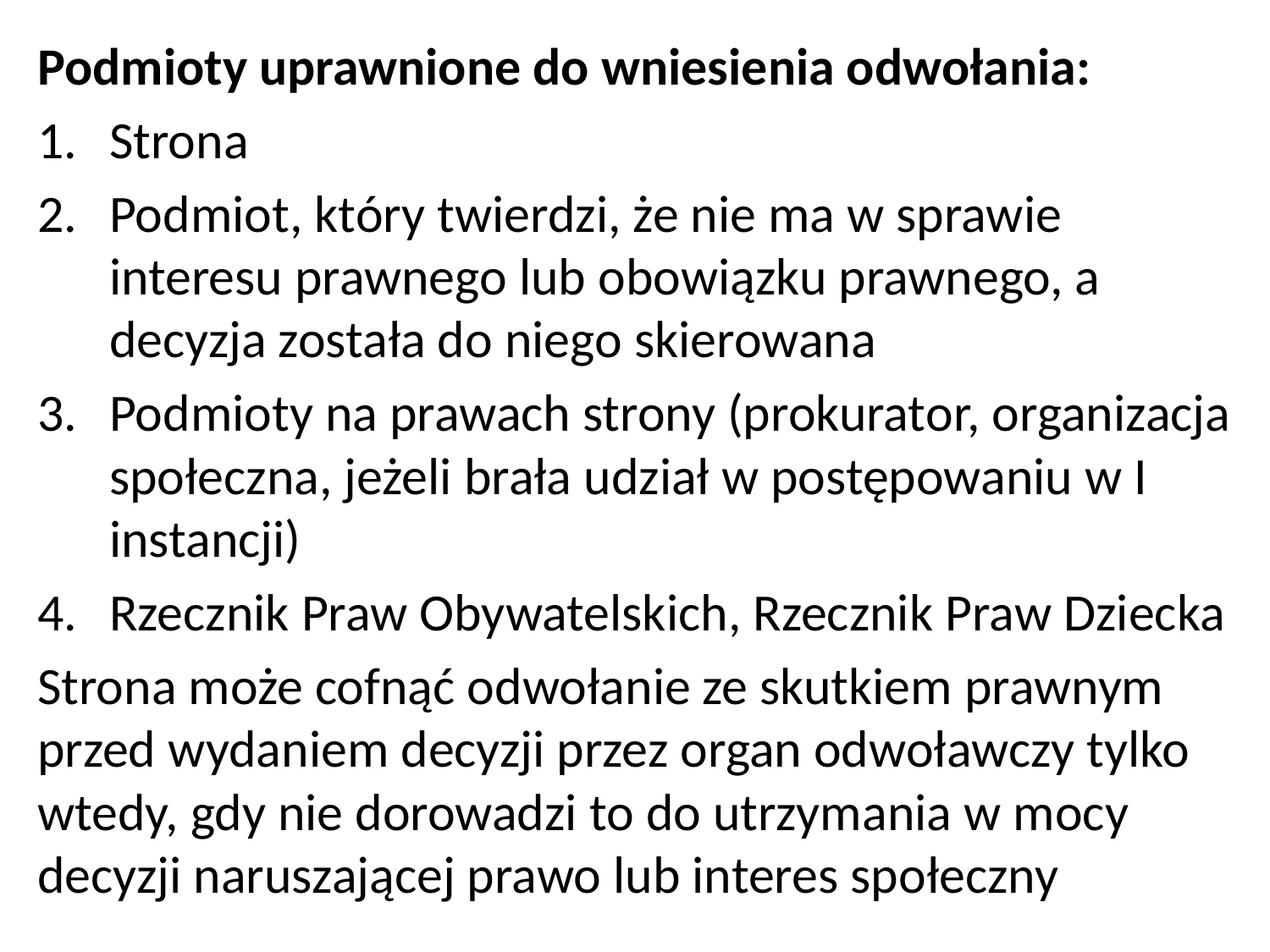

Podmioty uprawnione do wniesienia odwołania:
Strona
Podmiot, który twierdzi, że nie ma w sprawie interesu prawnego lub obowiązku prawnego, a decyzja została do niego skierowana
Podmioty na prawach strony (prokurator, organizacja społeczna, jeżeli brała udział w postępowaniu w I instancji)
Rzecznik Praw Obywatelskich, Rzecznik Praw Dziecka
Strona może cofnąć odwołanie ze skutkiem prawnym przed wydaniem decyzji przez organ odwoławczy tylko wtedy, gdy nie dorowadzi to do utrzymania w mocy decyzji naruszającej prawo lub interes społeczny